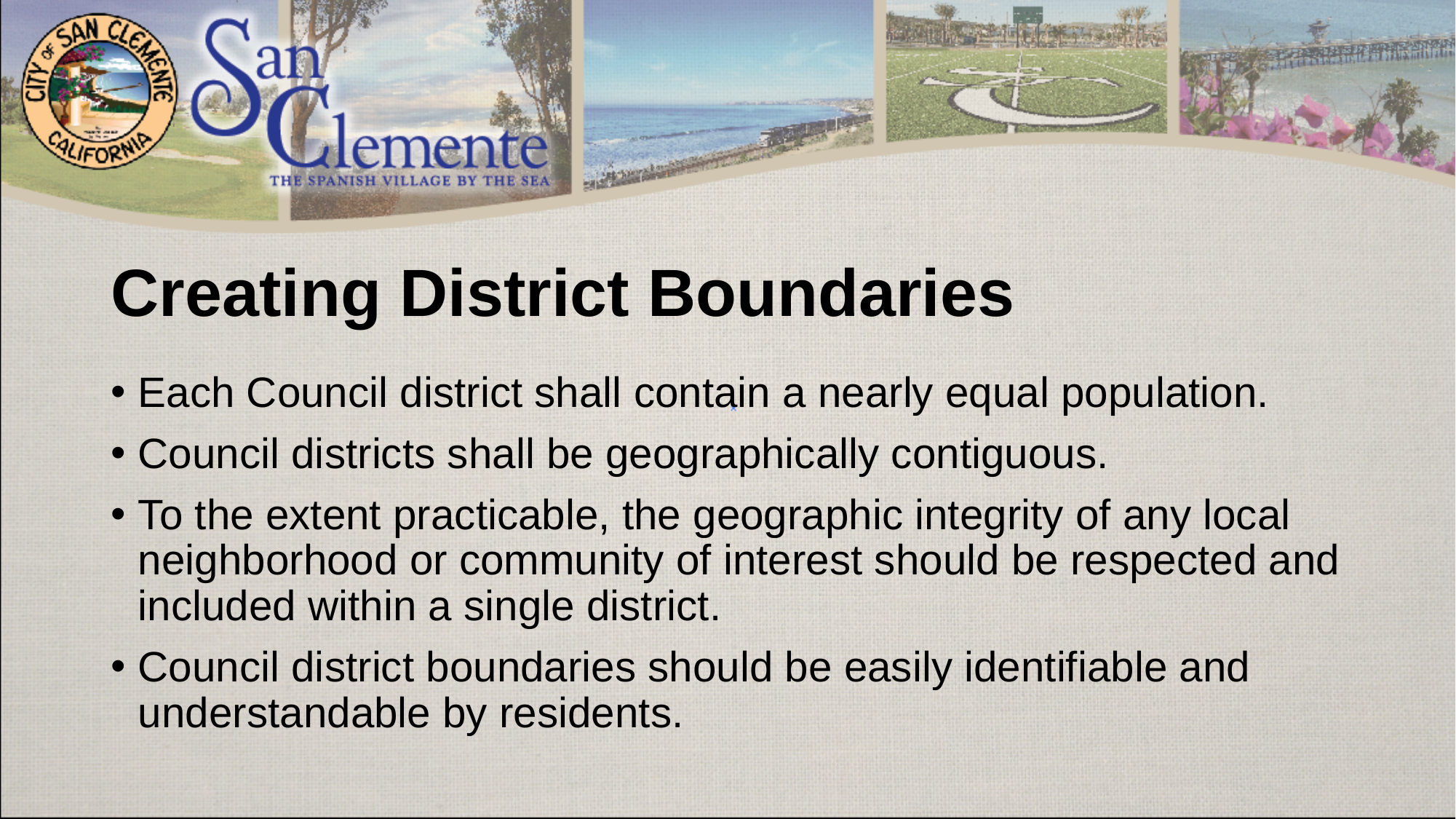

# Creating District Boundaries
Each Council district shall contain a nearly equal population.
Council districts shall be geographically contiguous.
To the extent practicable, the geographic integrity of any local neighborhood or community of interest should be respected and included within a single district.
Council district boundaries should be easily identifiable and understandable by residents.